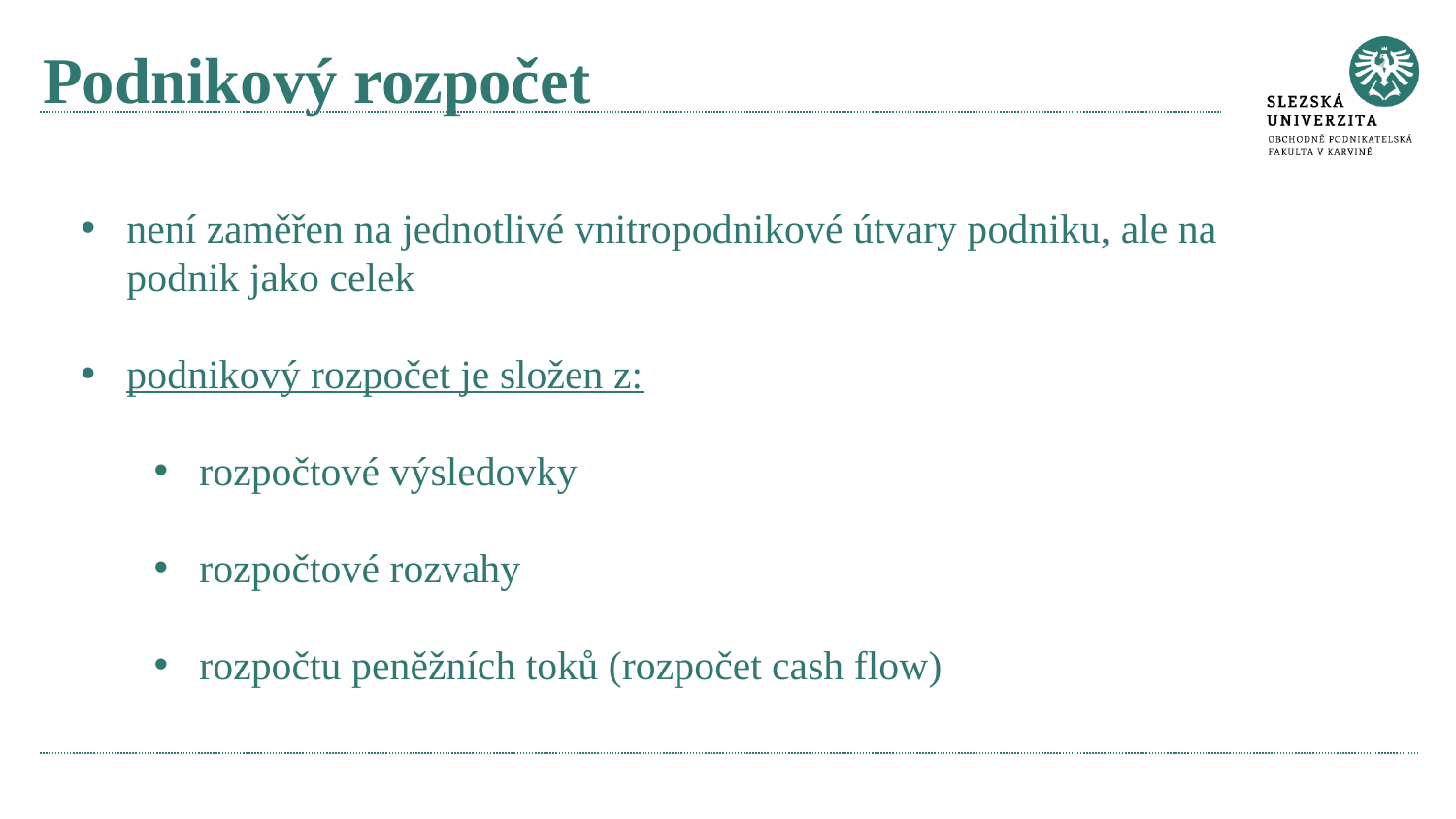

# Podnikový rozpočet

není zaměřen na jednotlivé vnitropodnikové útvary podniku, ale na podnik jako celek

podnikový rozpočet je složen z:

rozpočtové výsledovky

rozpočtové rozvahy

rozpočtu peněžních toků (rozpočet cash flow)